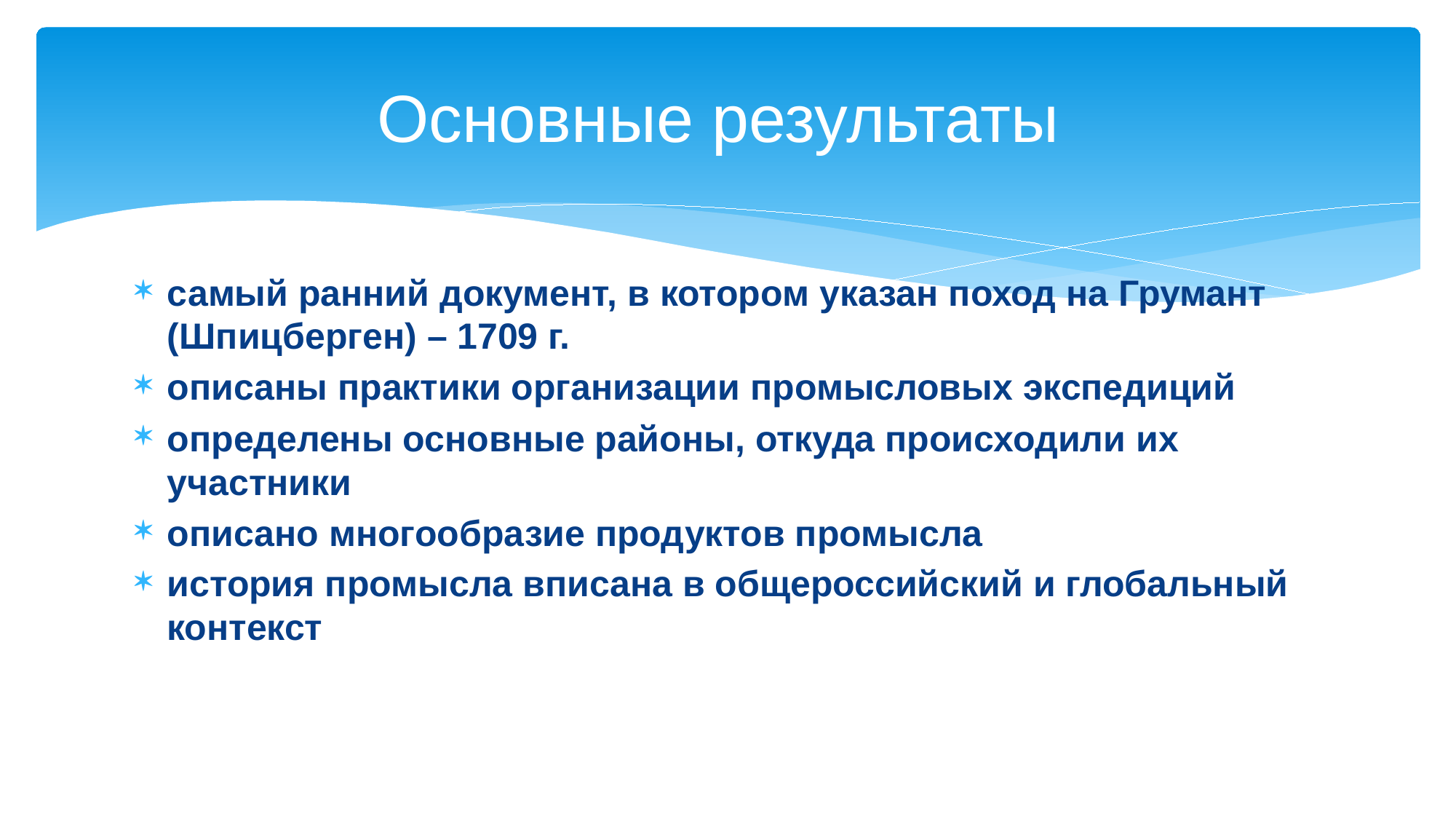

# Основные результаты
самый ранний документ, в котором указан поход на Грумант (Шпицберген) – 1709 г.
описаны практики организации промысловых экспедиций
определены основные районы, откуда происходили их участники
описано многообразие продуктов промысла
история промысла вписана в общероссийский и глобальный контекст